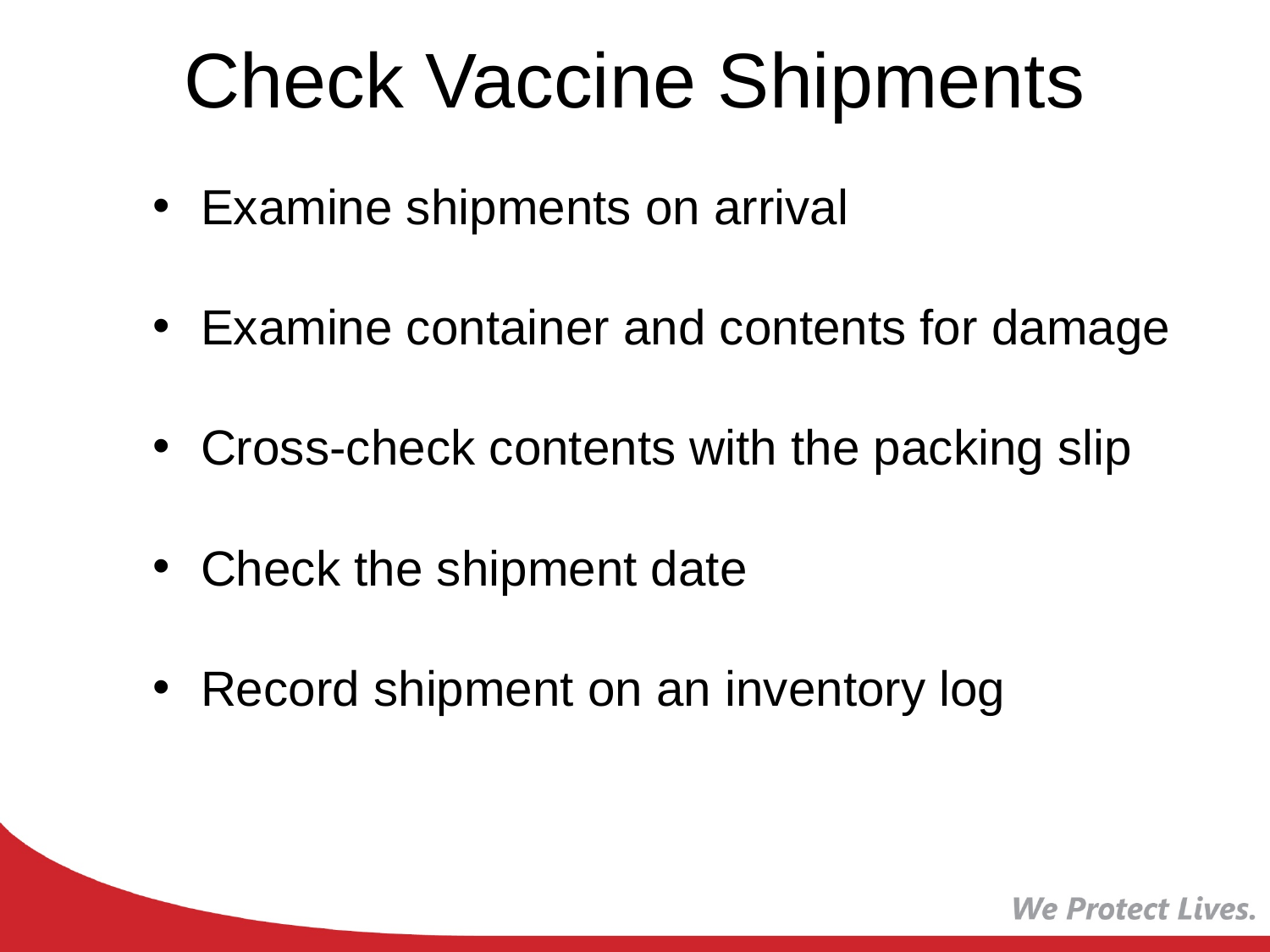

# Check Vaccine Shipments
Examine shipments on arrival

Examine container and contents for damage

Cross-check contents with the packing slip

Check the shipment date

Record shipment on an inventory log